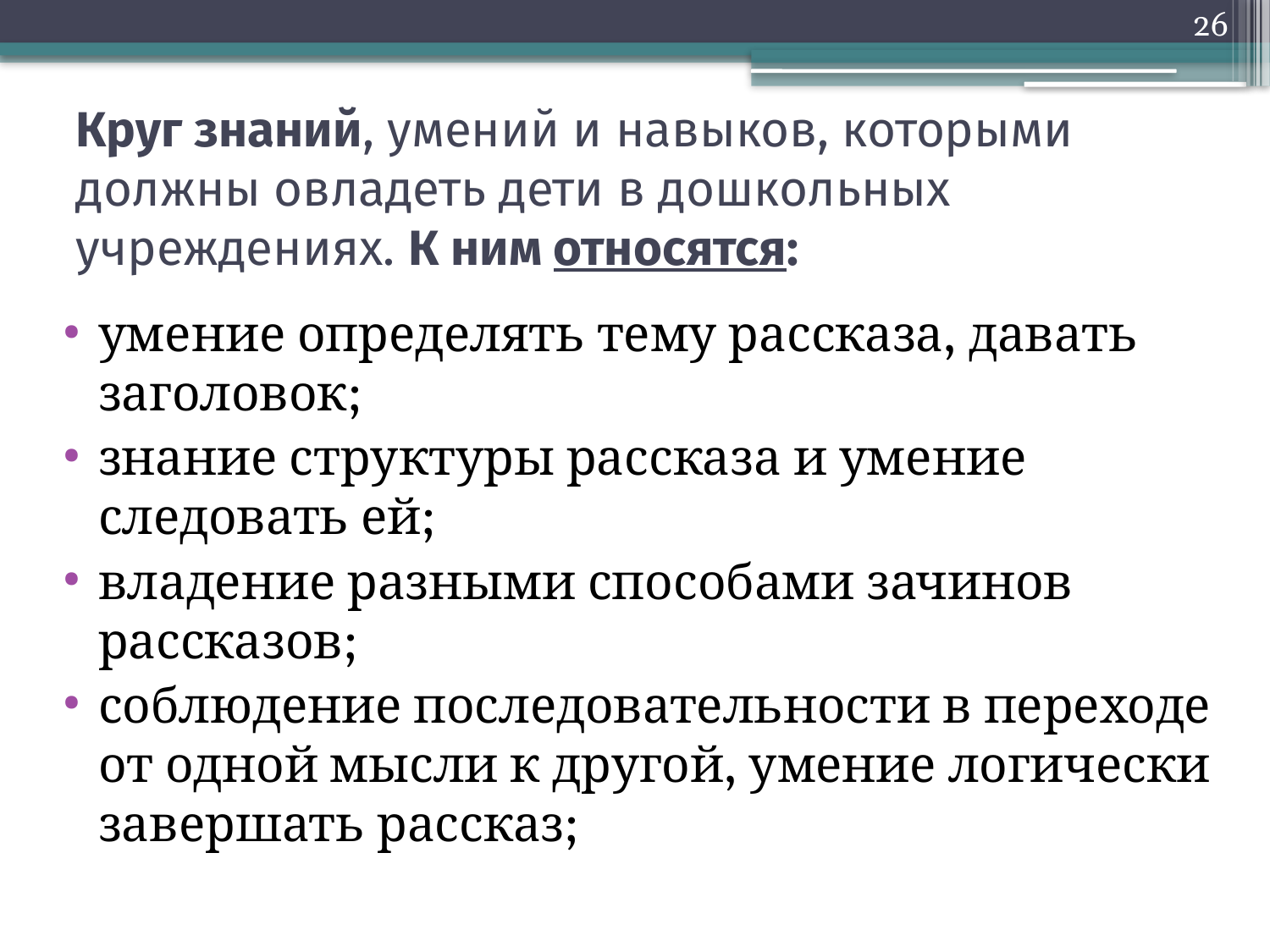

26
# Круг знаний, умений и навыков, которыми должны овладеть дети в дошкольных учреждениях. К ним относятся:
умение определять тему рассказа, давать заголовок;
знание структуры рассказа и умение следовать ей;
владение разными способами зачинов рассказов;
соблюдение последовательности в переходе от одной мысли к другой, умение логически завершать рассказ;